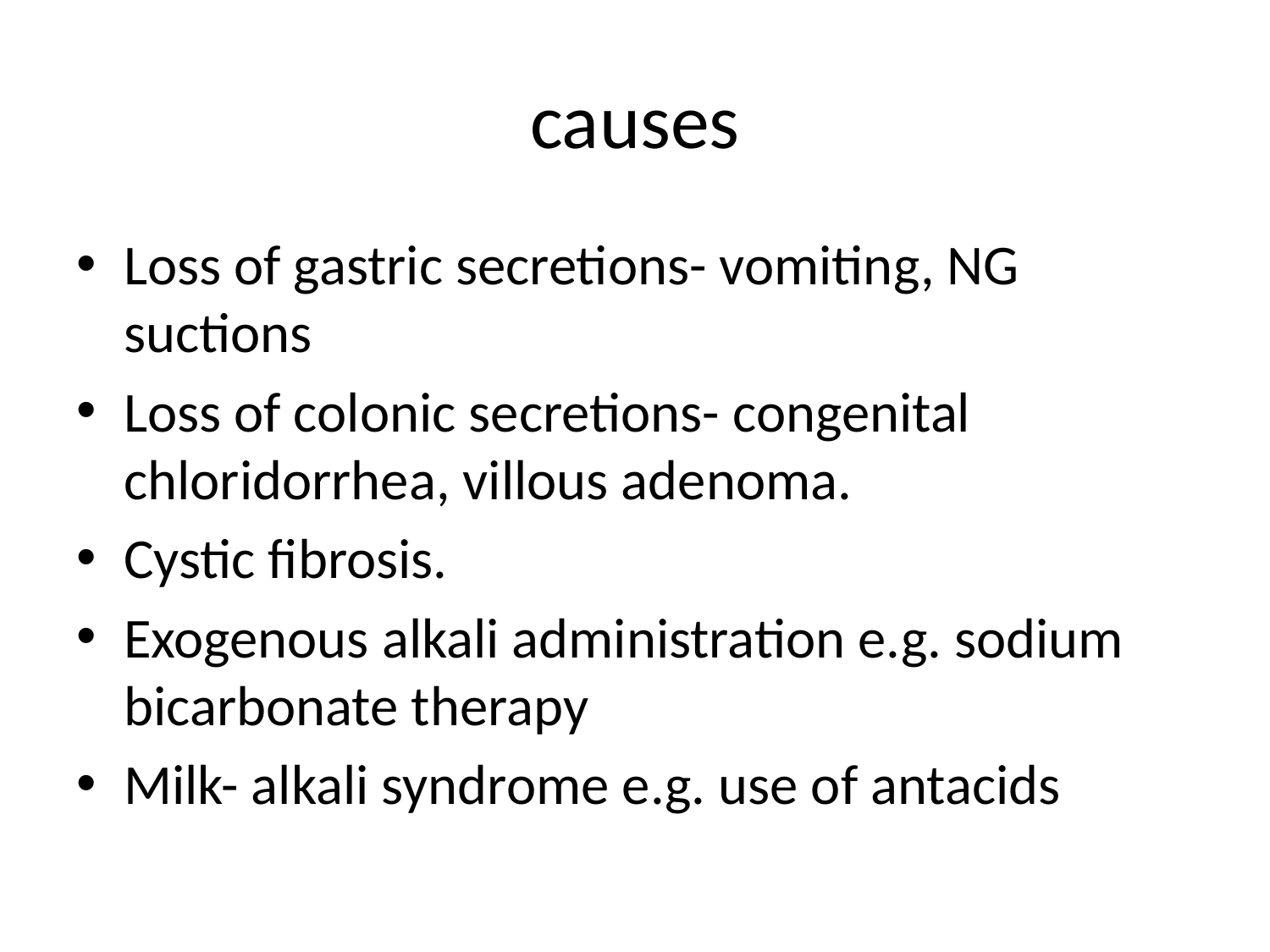

# causes
Loss of gastric secretions- vomiting, NG suctions
Loss of colonic secretions- congenital chloridorrhea, villous adenoma.
Cystic fibrosis.
Exogenous alkali administration e.g. sodium bicarbonate therapy
Milk- alkali syndrome e.g. use of antacids